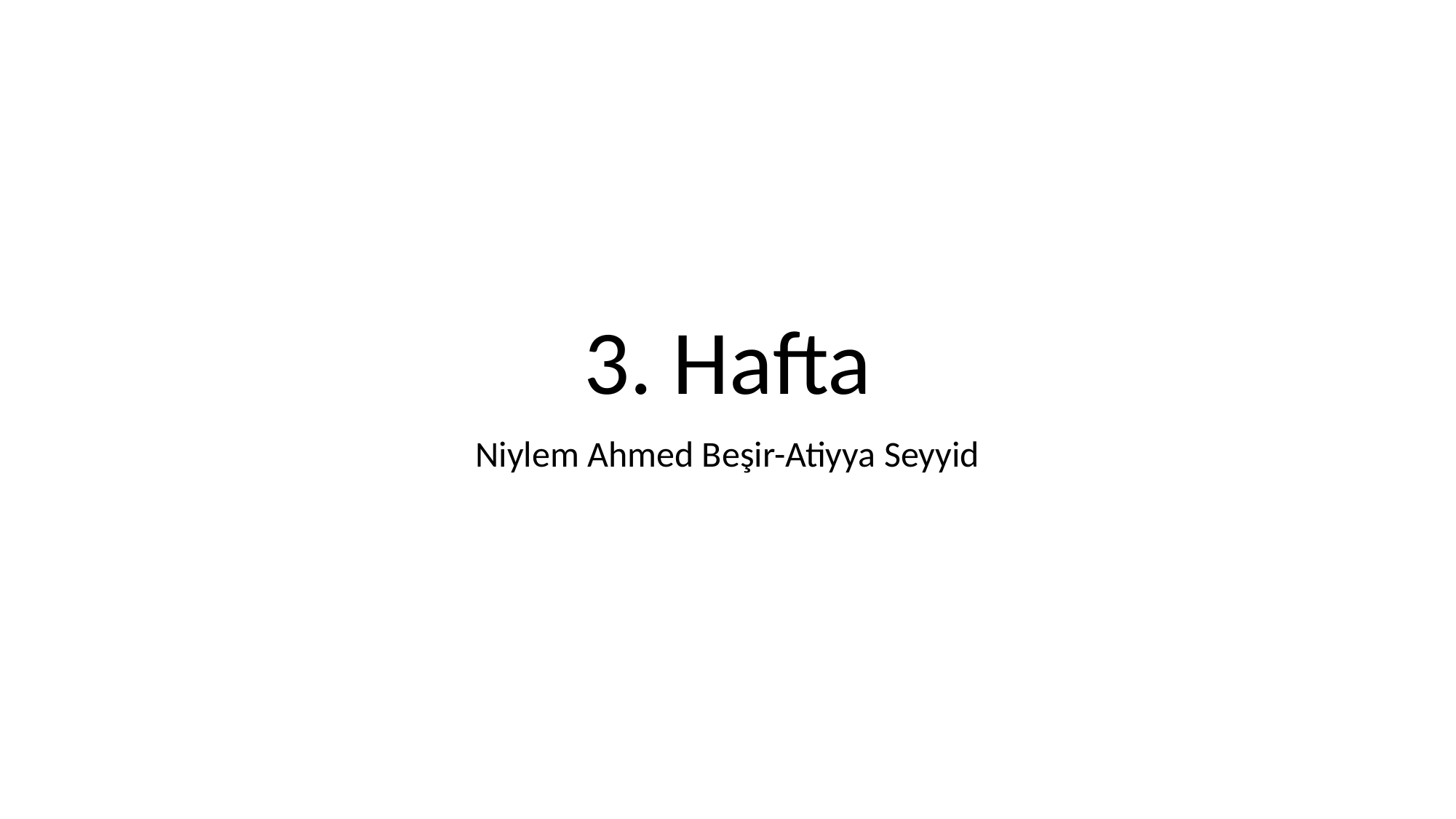

# 3. Hafta
Niylem Ahmed Beşir-Atiyya Seyyid